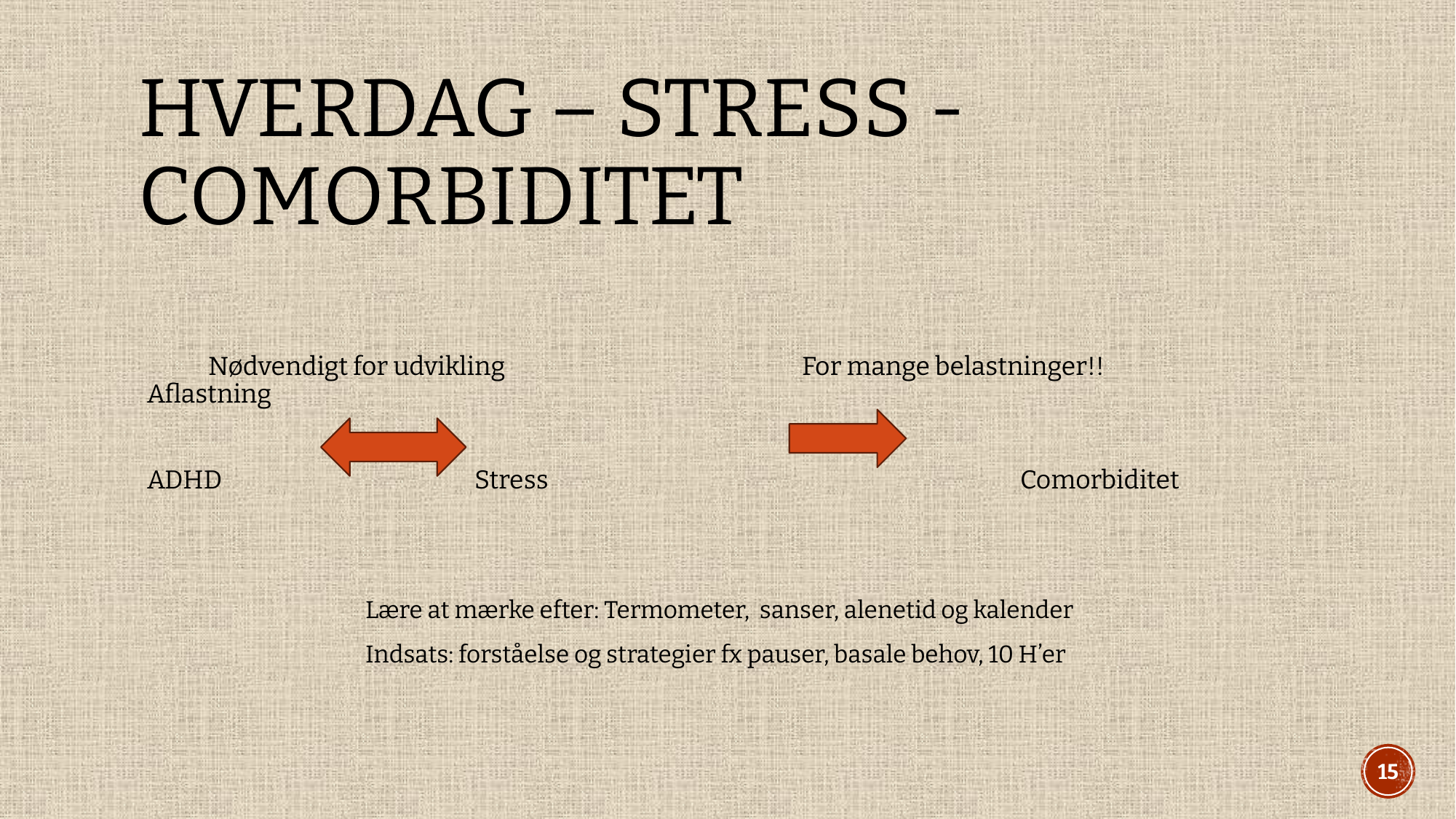

# Hverdag – stress - comorbiditet

            Nødvendigt for udvikling			For mange belastninger!! Aflastning

ADHD   			Stress					Comorbiditet

		Lære at mærke efter: Termometer,  sanser, alenetid og kalender
		Indsats: forståelse og strategier fx pauser, basale behov, 10 H’er

15